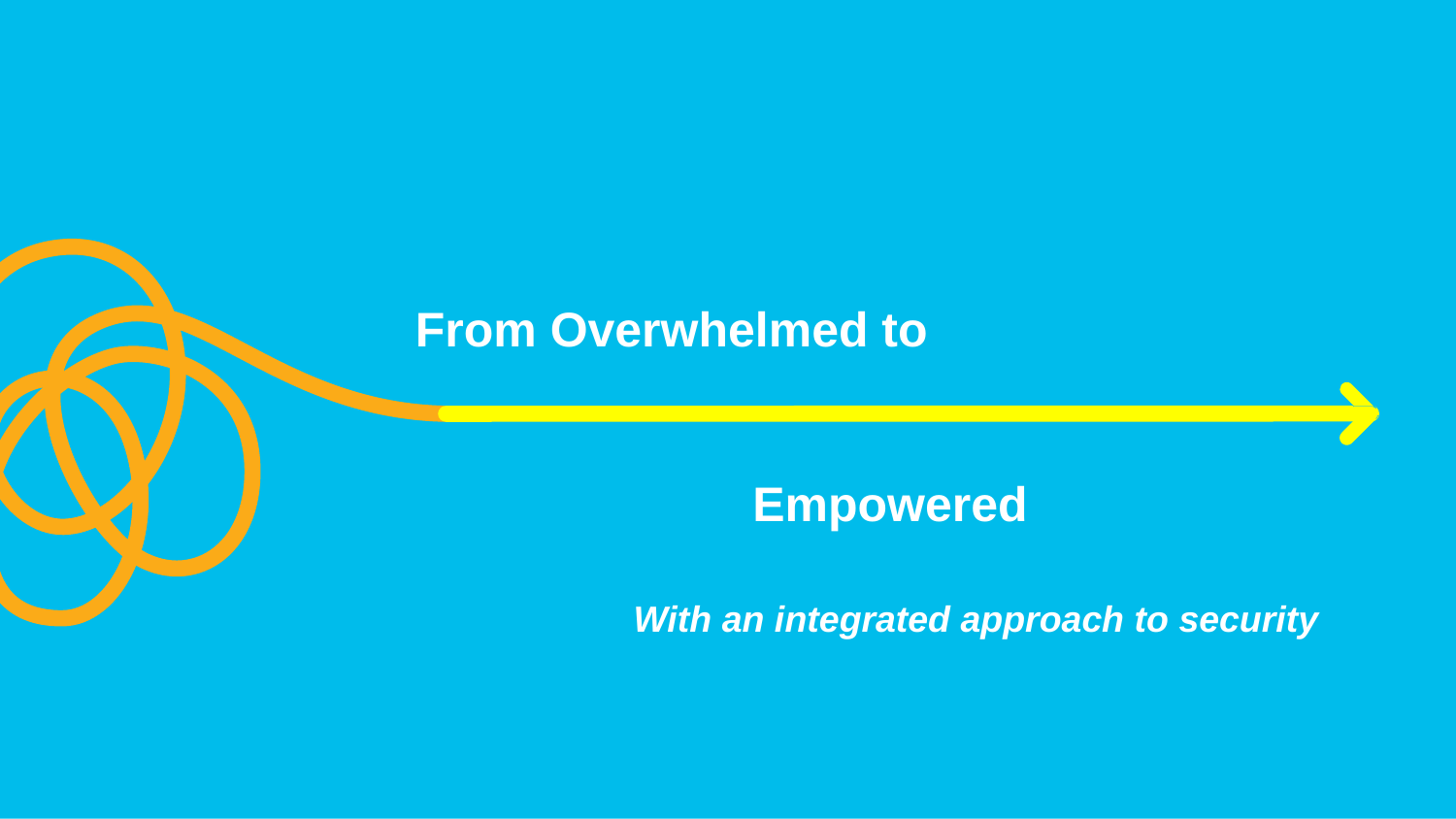

# From Overwhelmed to Empowered
With an integrated approach to security